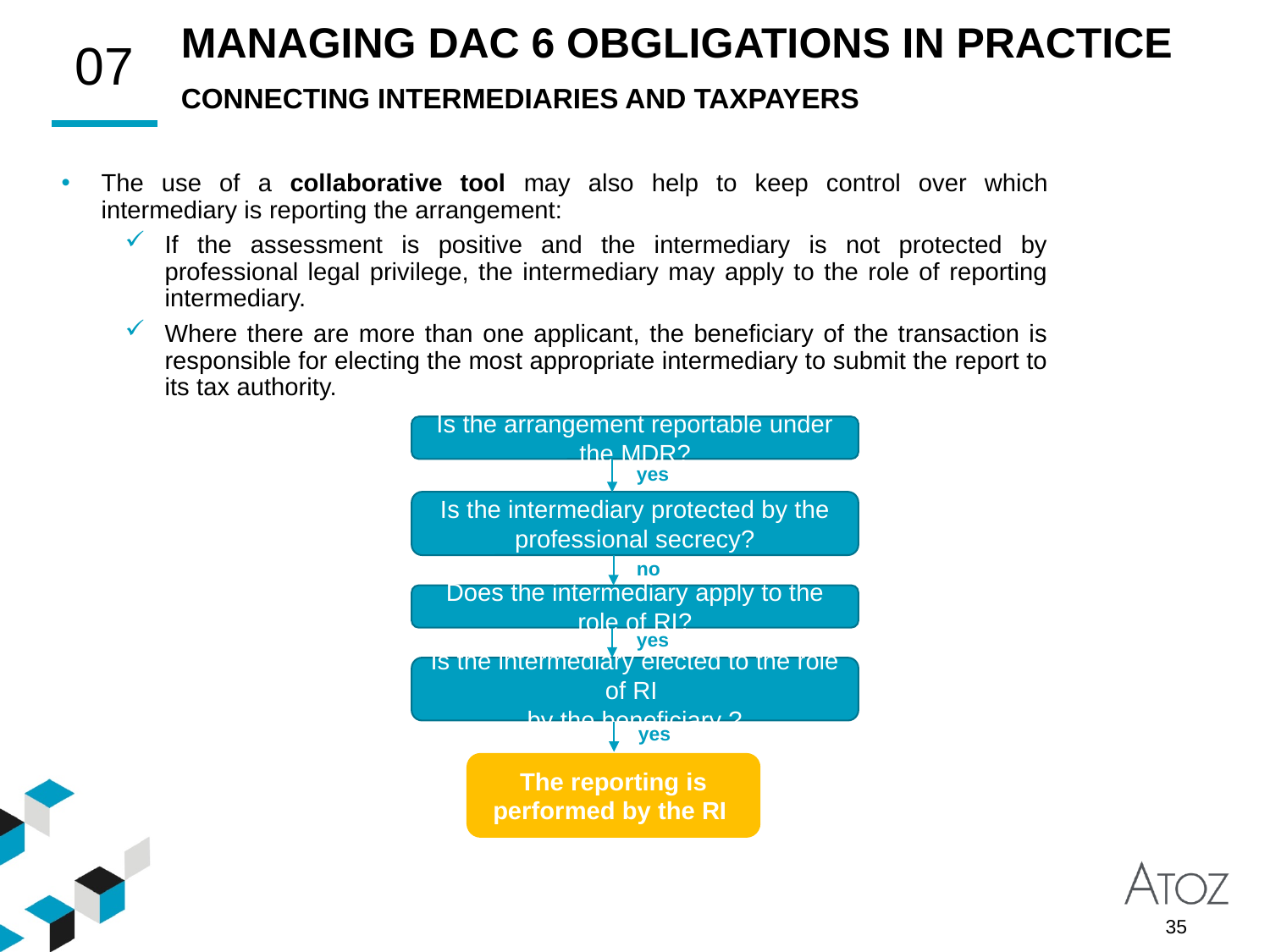

07
Managing DAC 6 OBGLIGATIONS in practice
Connecting intermediaries and taxpayers
The use of a collaborative tool may also help to keep control over which intermediary is reporting the arrangement:
If the assessment is positive and the intermediary is not protected by professional legal privilege, the intermediary may apply to the role of reporting intermediary.
Where there are more than one applicant, the beneficiary of the transaction is responsible for electing the most appropriate intermediary to submit the report to its tax authority.

Is the arrangement reportable under the MDR?
yes
Is the intermediary protected by the professional secrecy?
no
Does the intermediary apply to the role of RI?
yes
Is the intermediary elected to the role of RI
by the beneficiary ?
yes
The reporting is performed by the RI